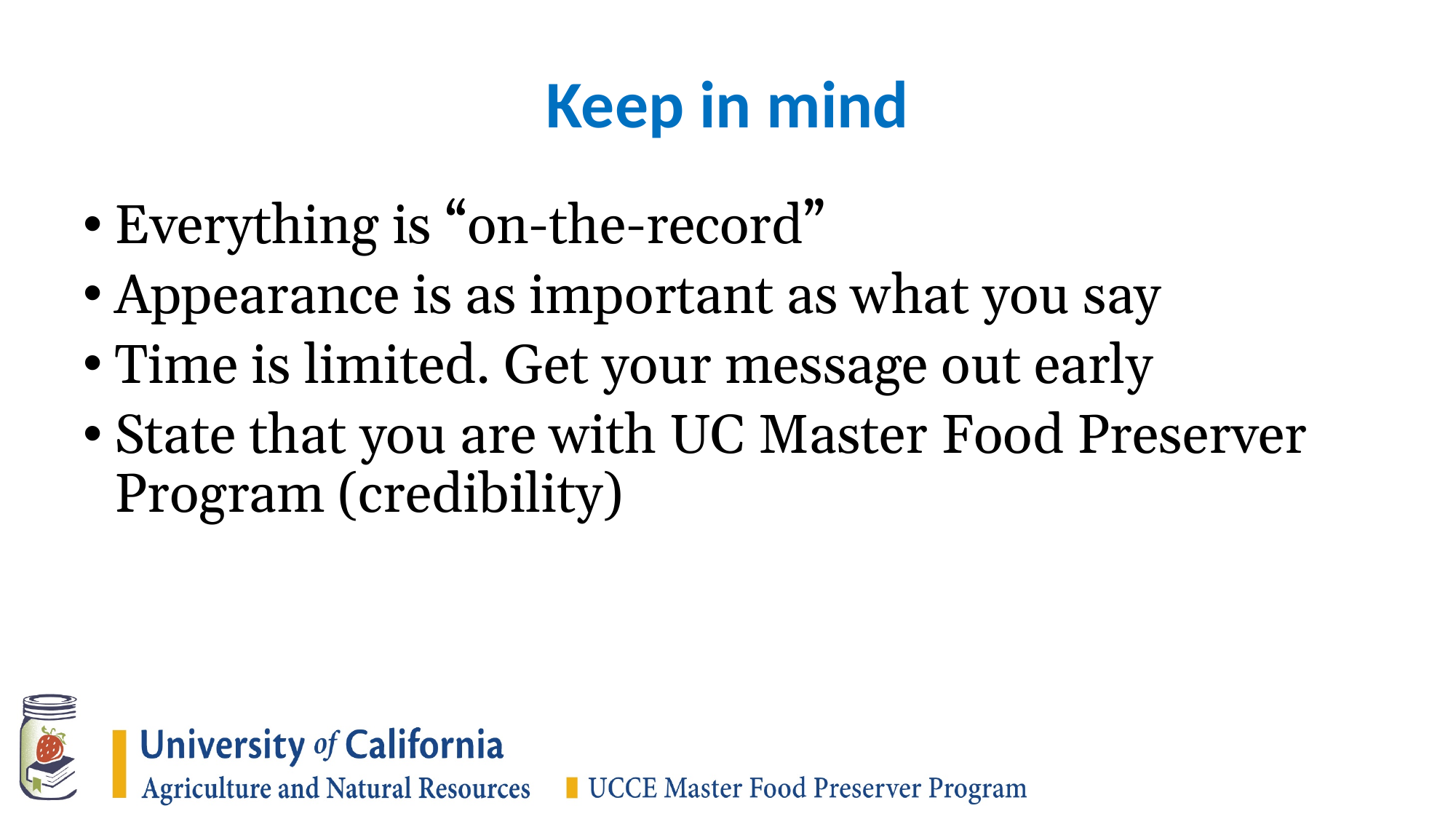

# Keep in mind
Everything is “on-the-record”
Appearance is as important as what you say
Time is limited. Get your message out early
State that you are with UC Master Food Preserver Program (credibility)